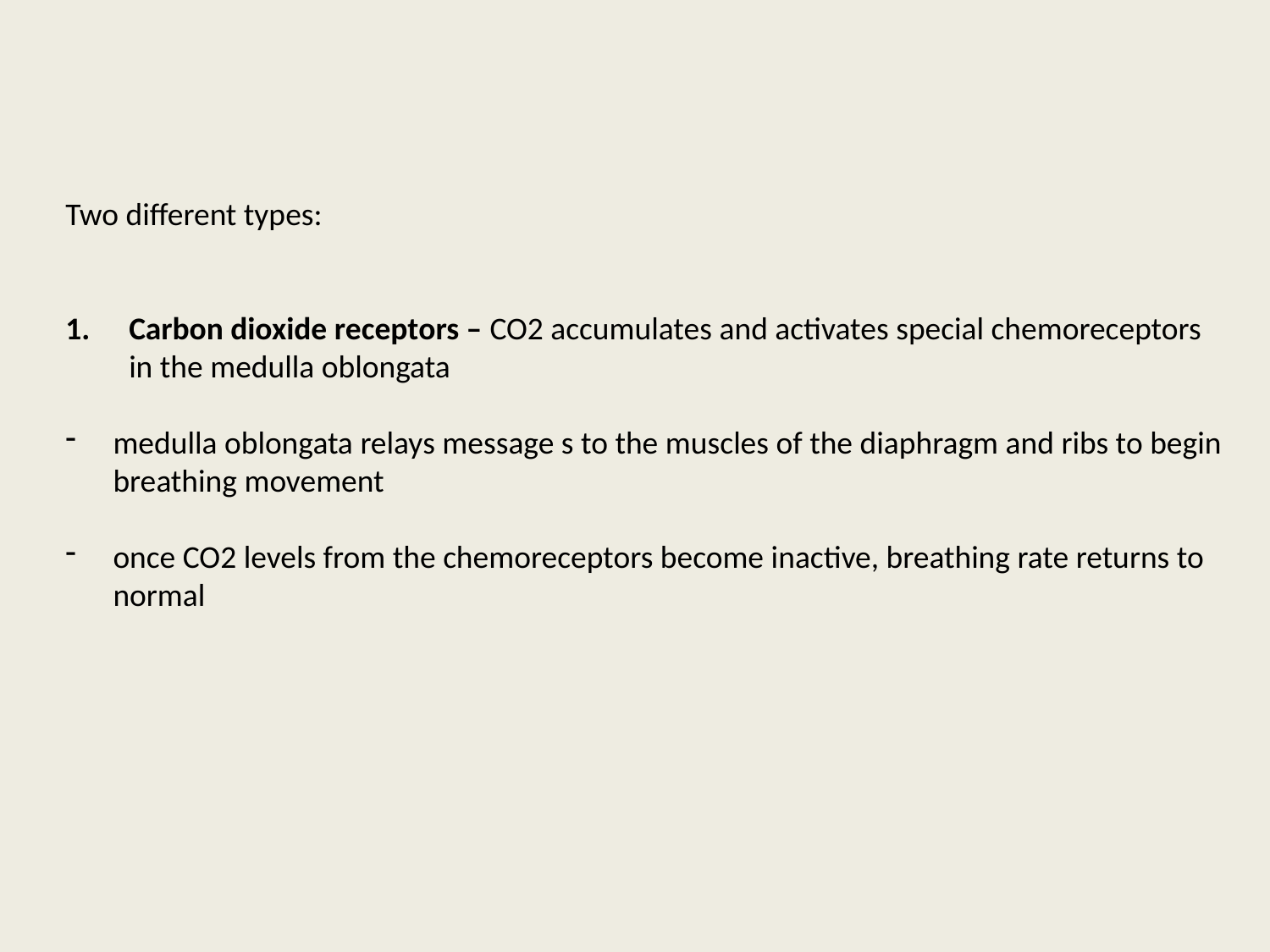

Two different types:

Carbon dioxide receptors – CO2 accumulates and activates special chemoreceptors in the medulla oblongata

medulla oblongata relays message s to the muscles of the diaphragm and ribs to begin breathing movement

once CO2 levels from the chemoreceptors become inactive, breathing rate returns to normal